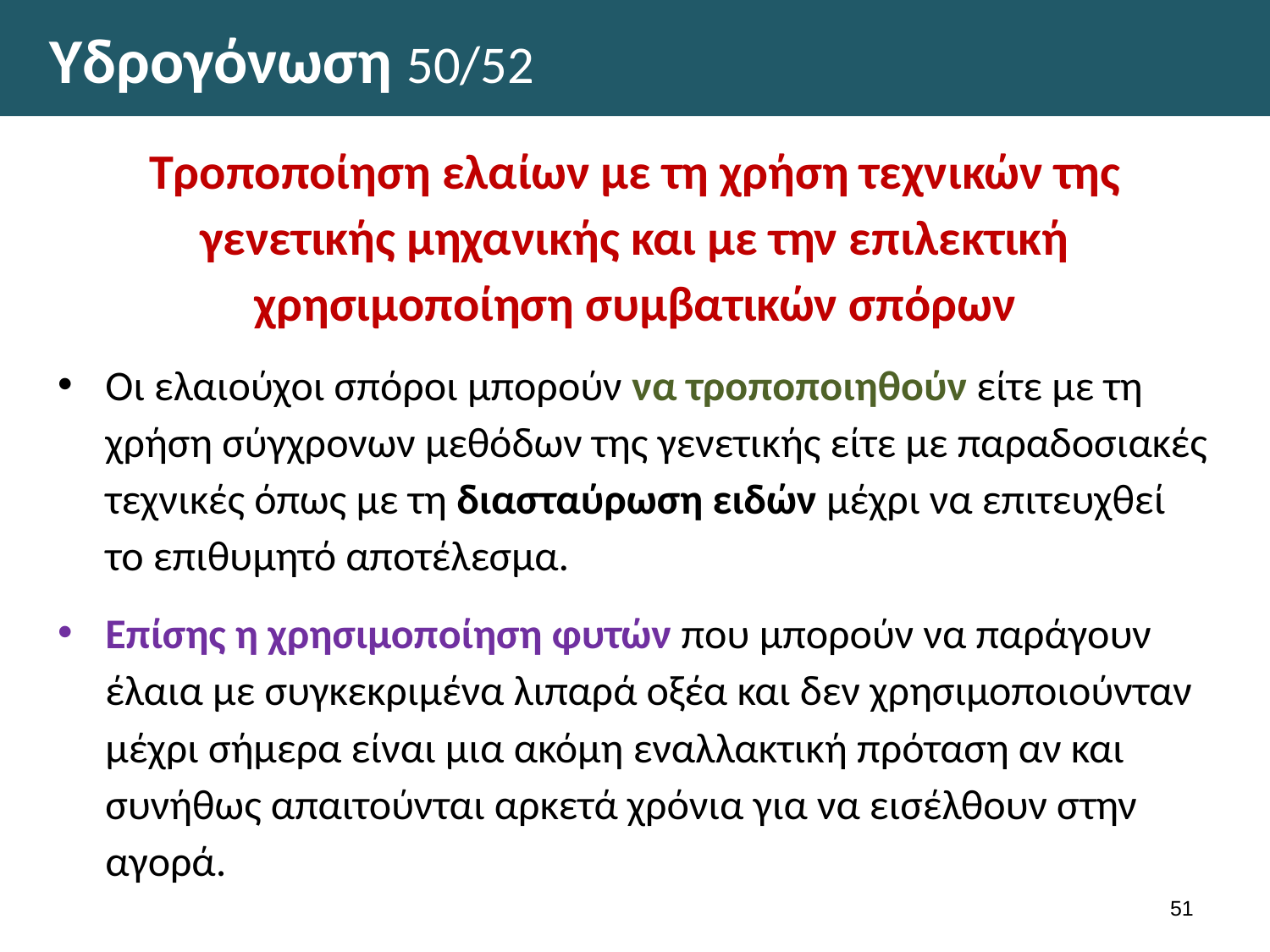

# Υδρογόνωση 50/52
Τροποποίηση ελαίων με τη χρήση τεχνικών της γενετικής μηχανικής και με την επιλεκτική χρησιμοποίηση συμβατικών σπόρων
Οι ελαιούχοι σπόροι μπορούν να τροποποιηθούν είτε με τη χρήση σύγχρονων μεθόδων της γενετικής είτε με παραδοσιακές τεχνικές όπως με τη διασταύρωση ειδών μέχρι να επιτευχθεί το επιθυμητό αποτέλεσμα.
Επίσης η χρησιμοποίηση φυτών που μπορούν να παράγουν έλαια με συγκεκριμένα λιπαρά οξέα και δεν χρησιμοποιούνταν μέχρι σήμερα είναι μια ακόμη εναλλακτική πρόταση αν και συνήθως απαιτούνται αρκετά χρόνια για να εισέλθουν στην αγορά.
51